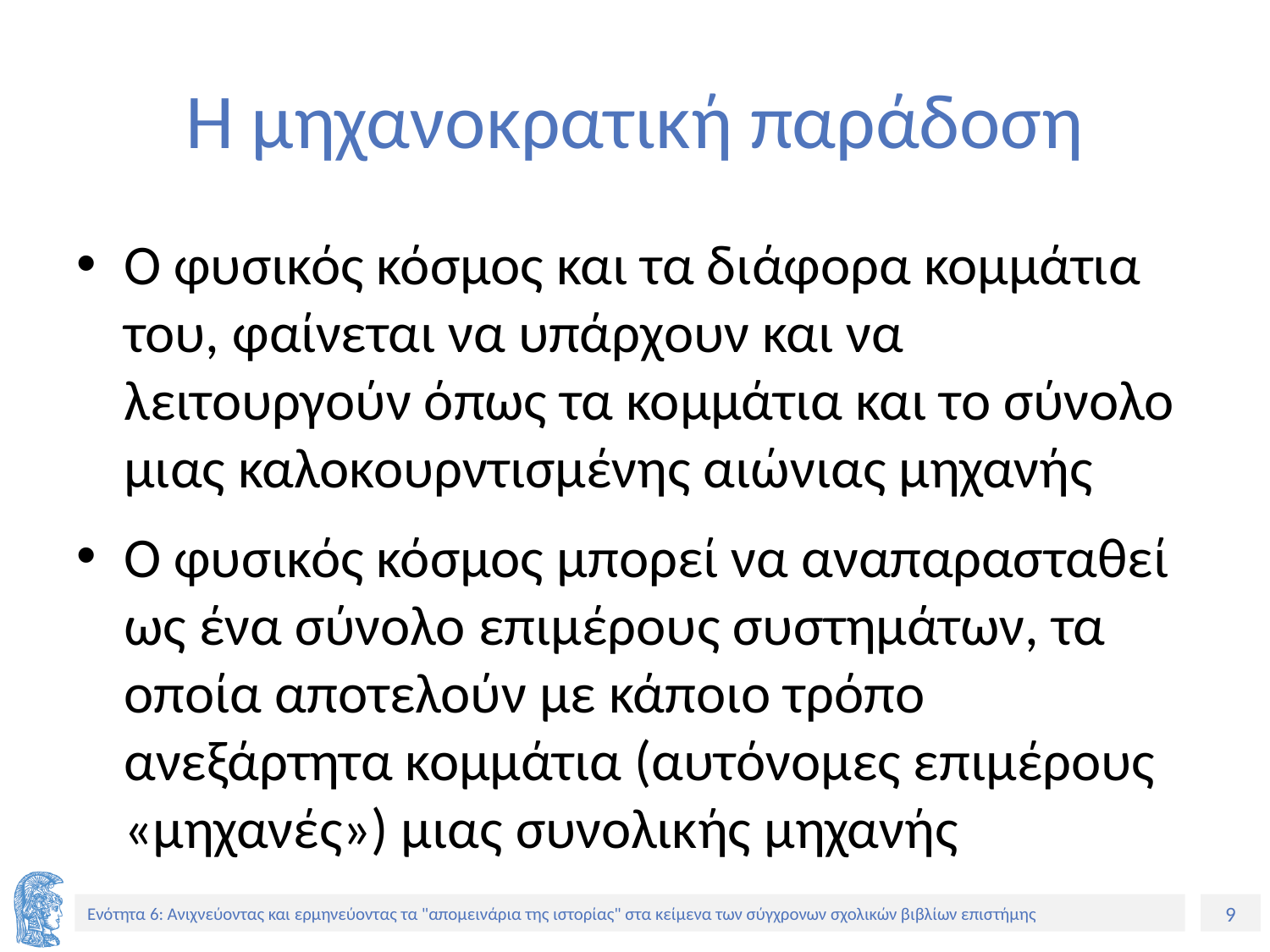

# Η μηχανοκρατική παράδοση
Ο φυσικός κόσμος και τα διάφορα κομμάτια του, φαίνεται να υπάρχουν και να λειτουργούν όπως τα κομμάτια και το σύνολο μιας καλοκουρντισμένης αιώνιας μηχανής
Ο φυσικός κόσμος μπορεί να αναπαρασταθεί ως ένα σύνολο επιμέρους συστημάτων, τα οποία αποτελούν με κάποιο τρόπο ανεξάρτητα κομμάτια (αυτόνομες επιμέρους «μηχανές») μιας συνολικής μηχανής